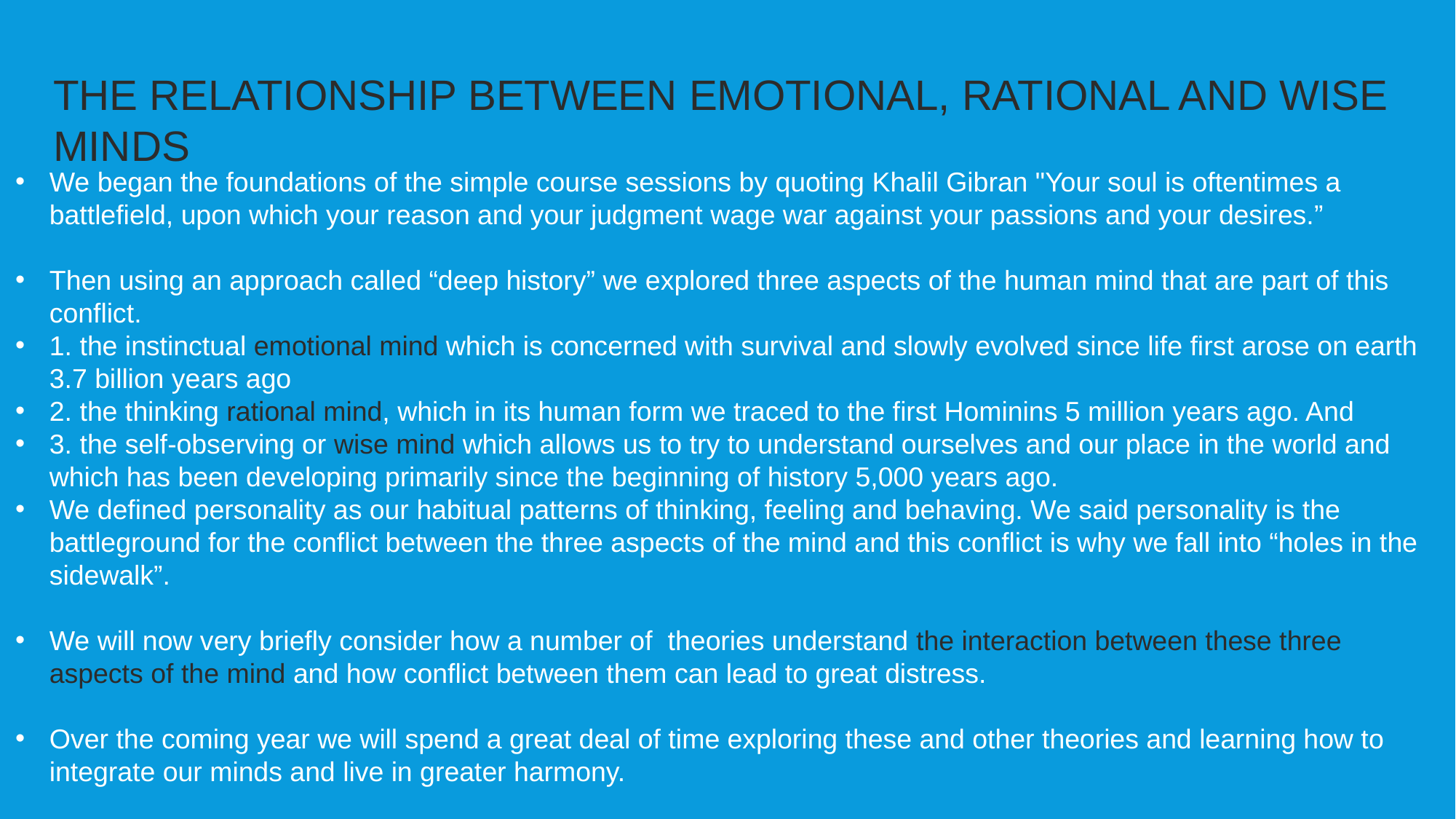

THE RELATIONSHIP BETWEEN EMOTIONAL, RATIONAL AND WISE MINDS

We began the foundations of the simple course sessions by quoting Khalil Gibran "Your soul is oftentimes a battlefield, upon which your reason and your judgment wage war against your passions and your desires.”

Then using an approach called “deep history” we explored three aspects of the human mind that are part of this  conflict.
1. the instinctual emotional mind which is concerned with survival and slowly evolved since life first arose on earth 3.7 billion years ago
2. the thinking rational mind, which in its human form we traced to the first Hominins 5 million years ago. And
3. the self-observing or wise mind which allows us to try to understand ourselves and our place in the world and which has been developing primarily since the beginning of history 5,000 years ago.
We defined personality as our habitual patterns of thinking, feeling and behaving. We said personality is the battleground for the conflict between the three aspects of the mind and this conflict is why we fall into “holes in the sidewalk”.

We will now very briefly consider how a number of  theories understand the interaction between these three aspects of the mind and how conflict between them can lead to great distress.

Over the coming year we will spend a great deal of time exploring these and other theories and learning how to integrate our minds and live in greater harmony.